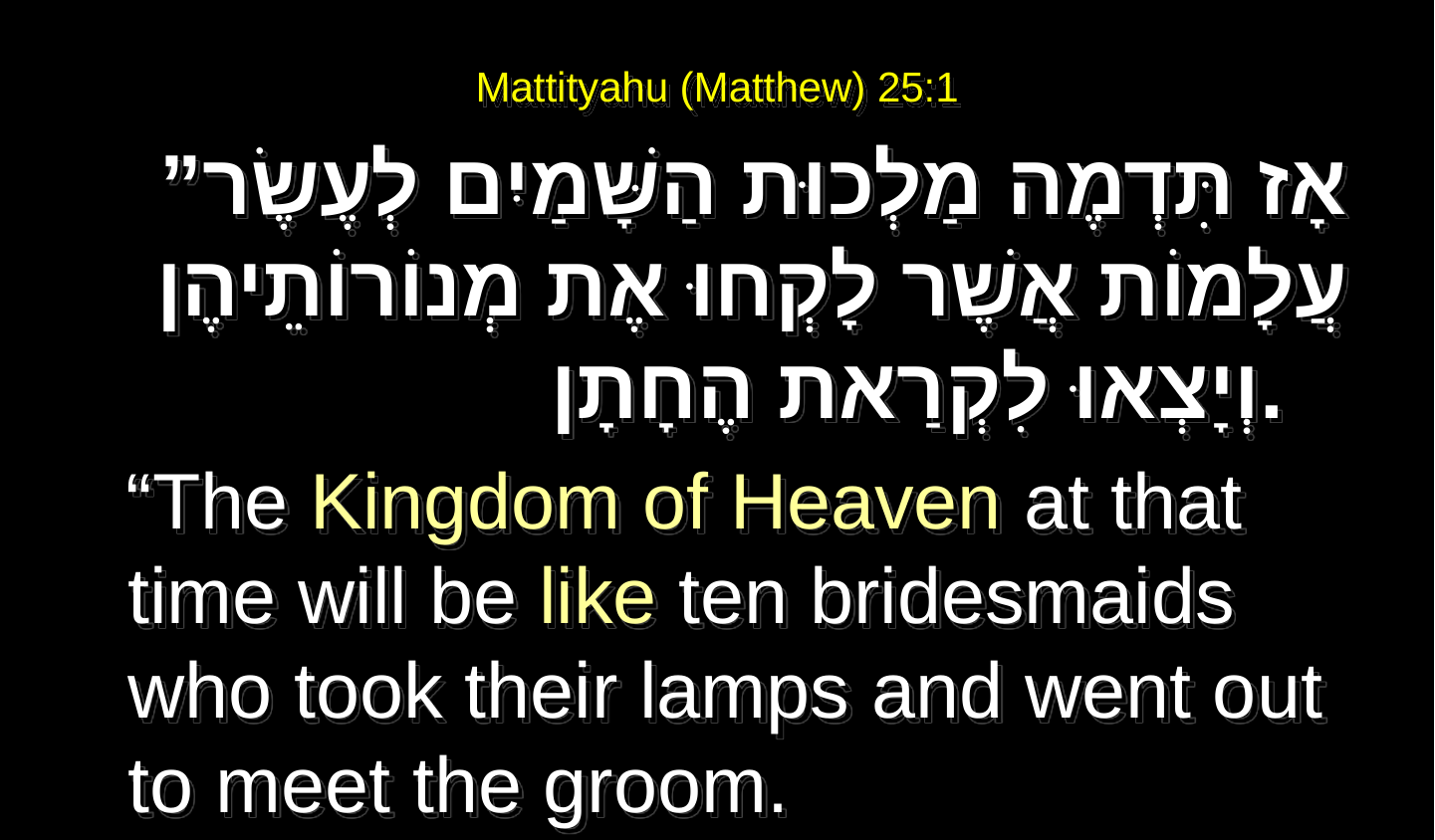

# Mattityahu (Matthew) 25:1
”אָז תִּדְמֶה מַלְכוּת הַשָּׁמַיִם לְעֶשֶׂר עֲלָמוֹת אֲשֶׁר לָקְחוּ אֶת מְנוֹרוֹתֵיהֶן וְיָצְאוּ לִקְרַאת הֶחָתָן.
    “The Kingdom of Heaven at that time will be like ten bridesmaids who took their lamps and went out to meet the groom.